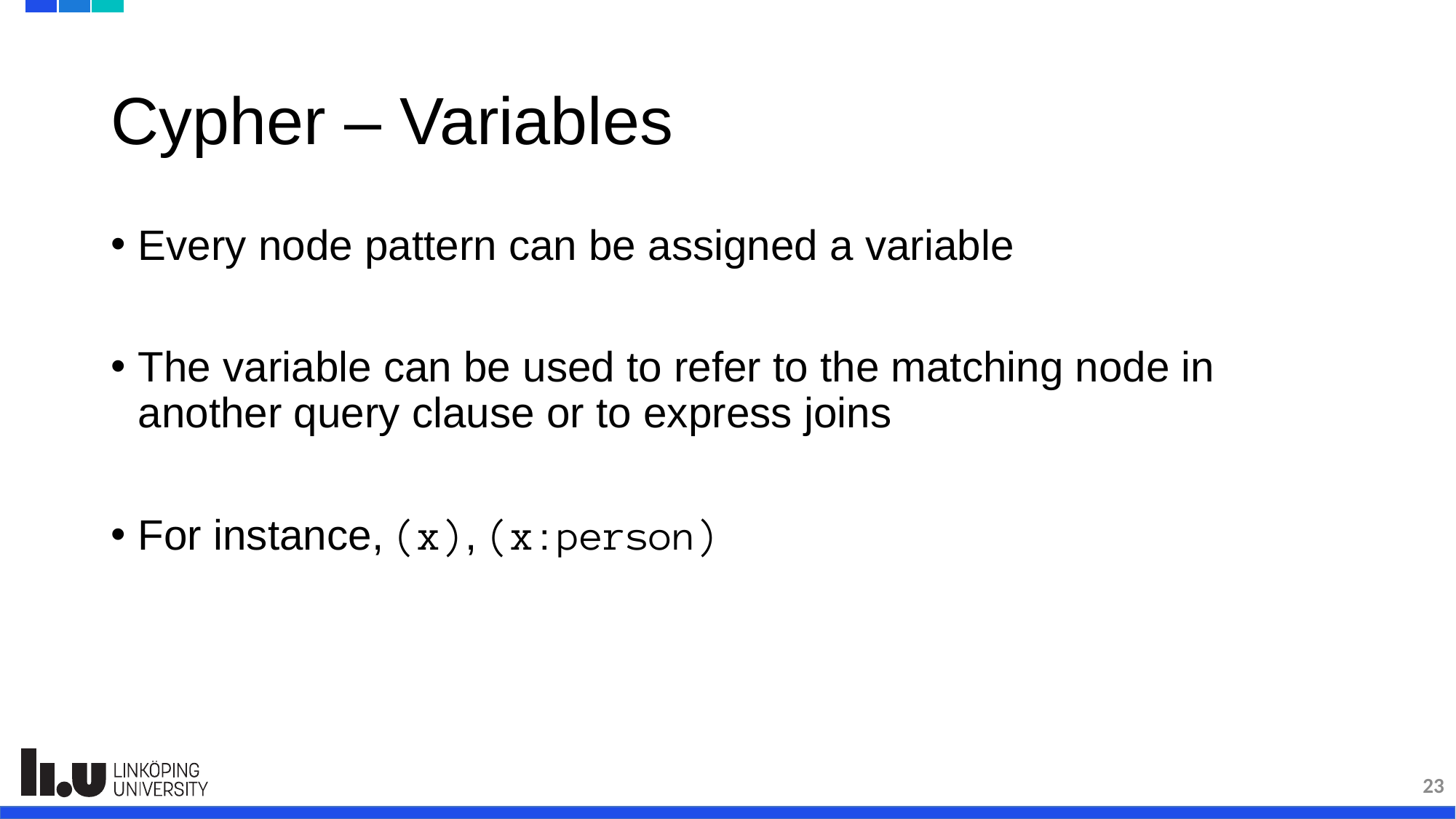

# Cypher – Variables
Every node pattern can be assigned a variable

The variable can be used to refer to the matching node in another query clause or to express joins

For instance, (x), (x:person)

23